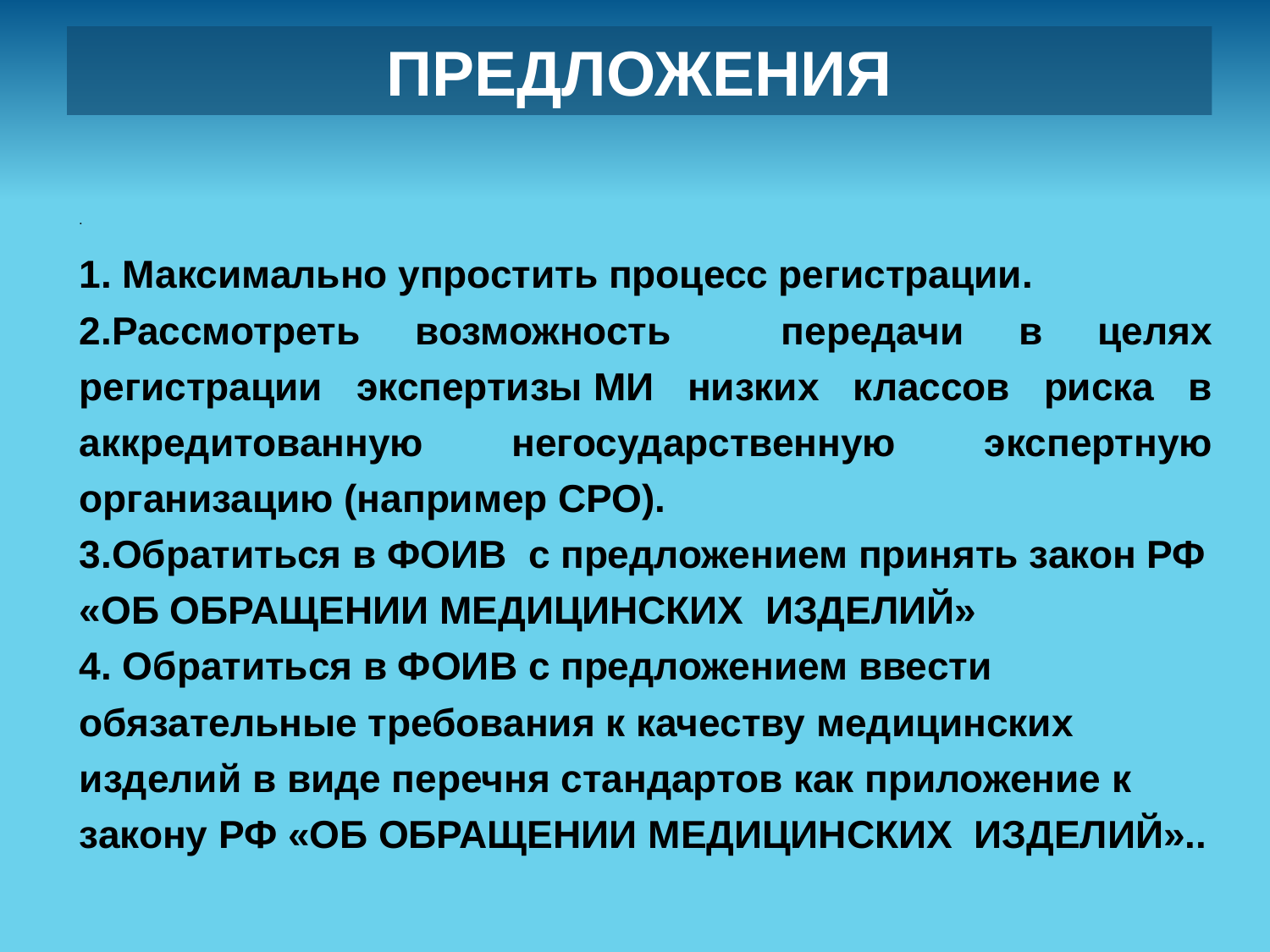

ПРЕДЛОЖЕНИЯ
.

1. Максимально упростить процесс регистрации.
2.Рассмотреть возможность  передачи в целях регистрации экспертизы МИ низких классов риска в аккредитованную негосударственную экспертную организацию (например СРО).
3.Обратиться в ФОИВ  с предложением принять закон РФ «ОБ ОБРАЩЕНИИ МЕДИЦИНСКИХ  ИЗДЕЛИЙ»
4. Обратиться в ФОИВ с предложением ввести обязательные требования к качеству медицинских изделий в виде перечня стандартов как приложение к    закону РФ «ОБ ОБРАЩЕНИИ МЕДИЦИНСКИХ  ИЗДЕЛИЙ»..